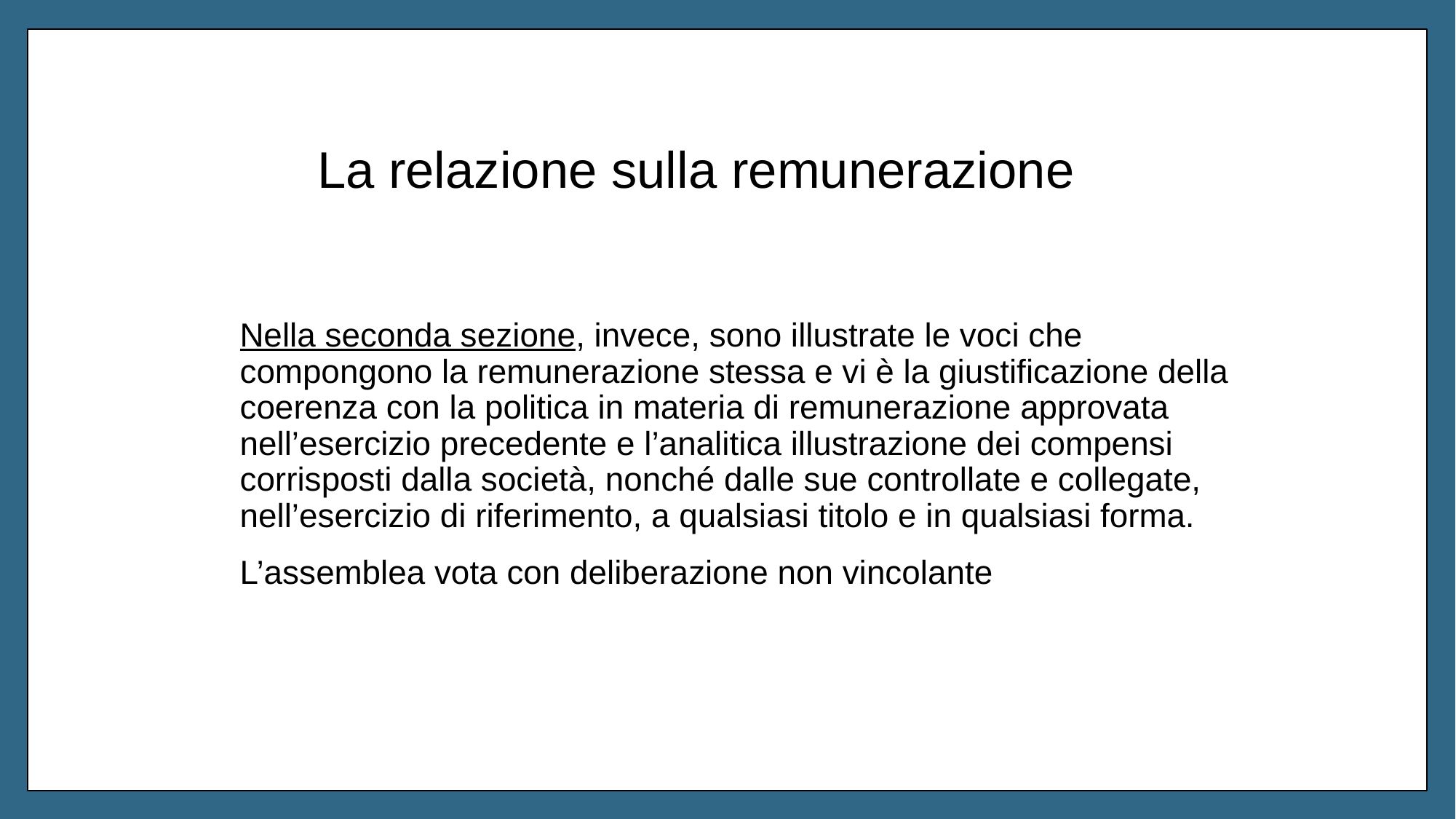

# La relazione sulla remunerazione

Nella seconda sezione, invece, sono illustrate le voci che compongono la remunerazione stessa e vi è la giustificazione della coerenza con la politica in materia di remunerazione approvata nell’esercizio precedente e l’analitica illustrazione dei compensi corrisposti dalla società, nonché dalle sue controllate e collegate, nell’esercizio di riferimento, a qualsiasi titolo e in qualsiasi forma.
L’assemblea vota con deliberazione non vincolante